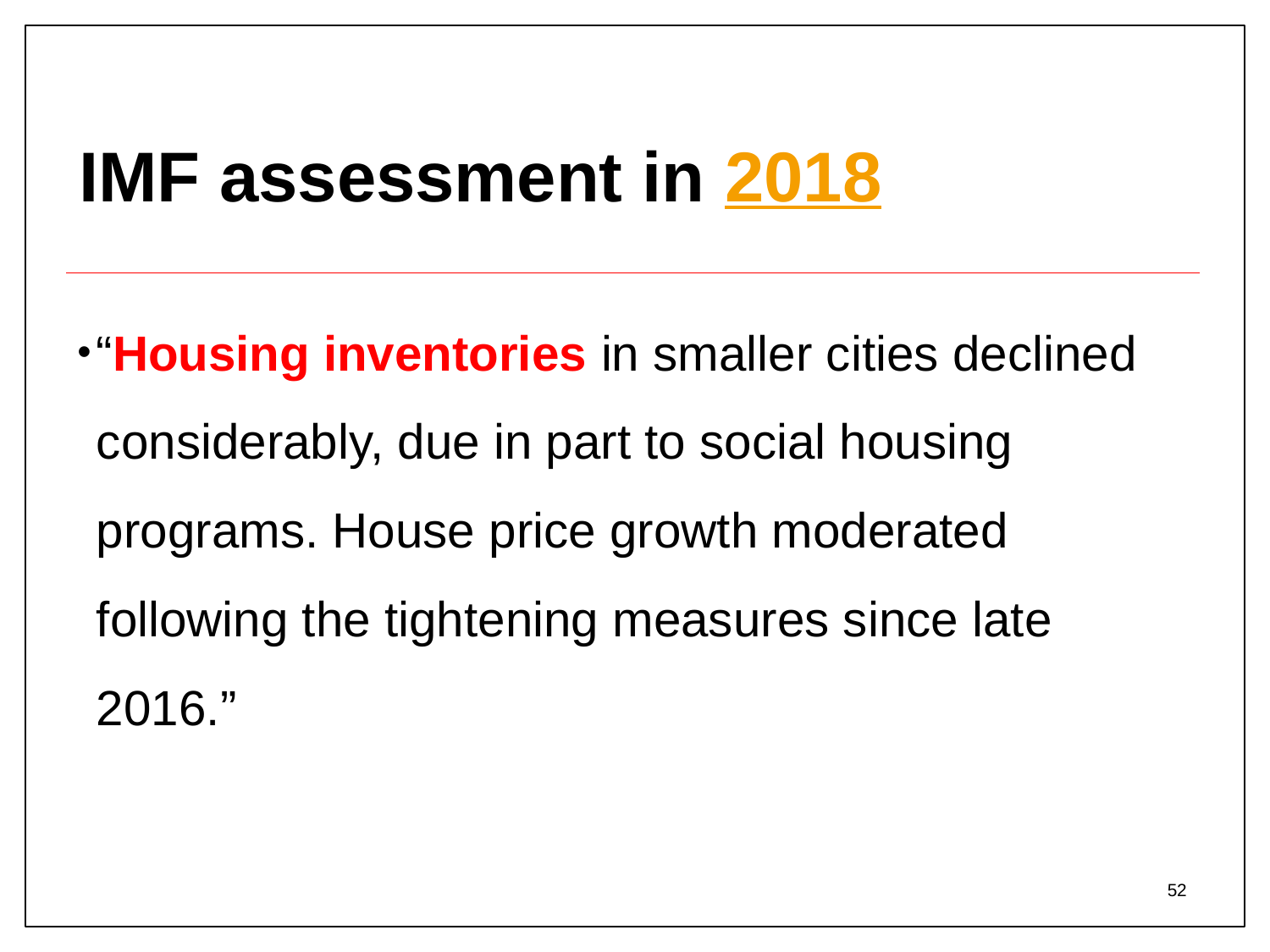

# IMF assessment in 2018
“Housing inventories in smaller cities declined considerably, due in part to social housing programs. House price growth moderated following the tightening measures since late 2016.”
52